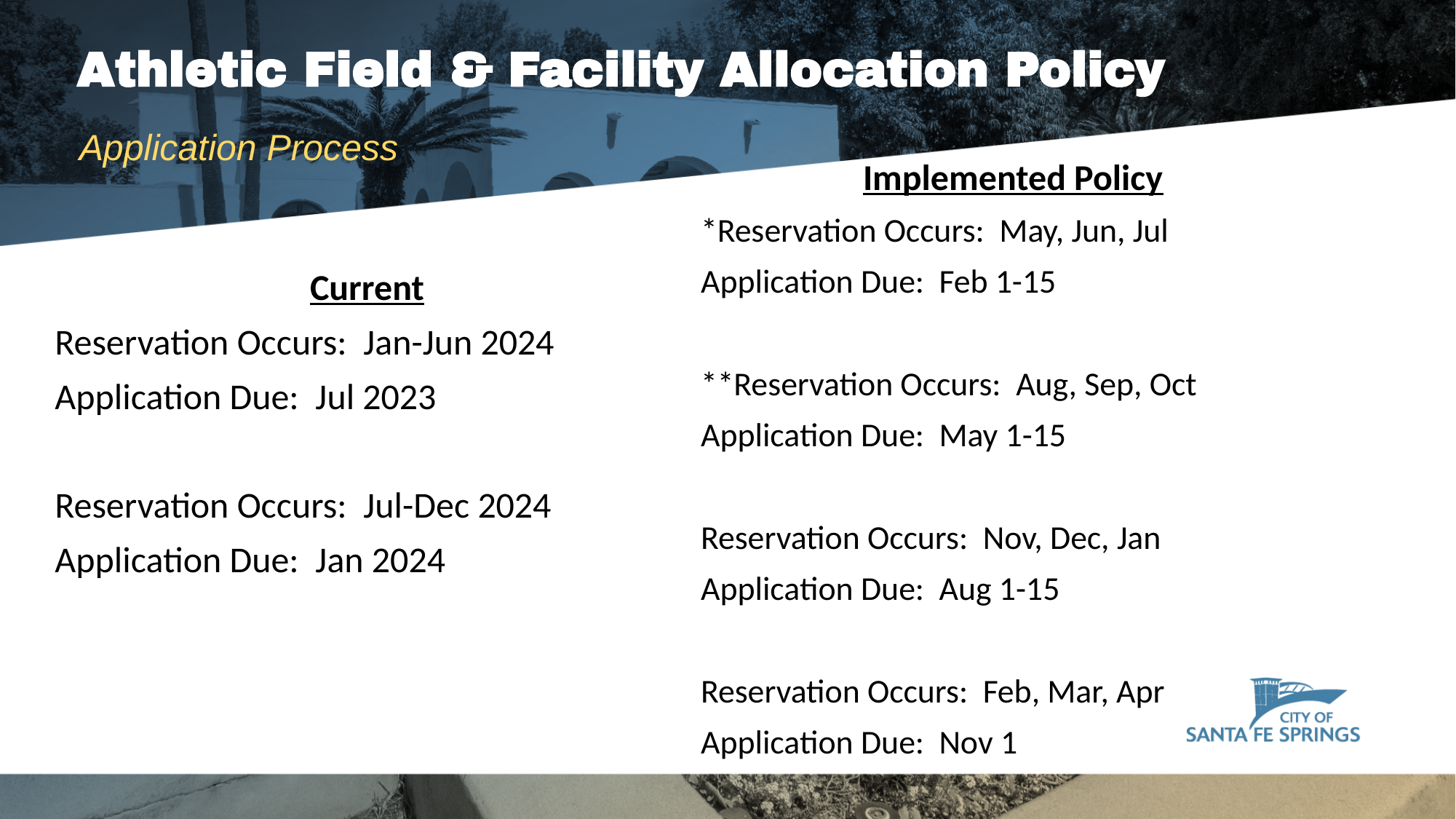

Athletic Field & Facility Allocation Policy
Application Process
Implemented Policy
*Reservation Occurs:  May, Jun, Jul
Application Due:  Feb 1-15

**Reservation Occurs:  Aug, Sep, Oct
Application Due:  May 1-15

Reservation Occurs:  Nov, Dec, Jan
Application Due:  Aug 1-15

Reservation Occurs:  Feb, Mar, Apr
Application Due:  Nov 1
Current
Reservation Occurs:  Jan-Jun 2024
Application Due:  Jul 2023

Reservation Occurs:  Jul-Dec 2024
Application Due:  Jan 2024